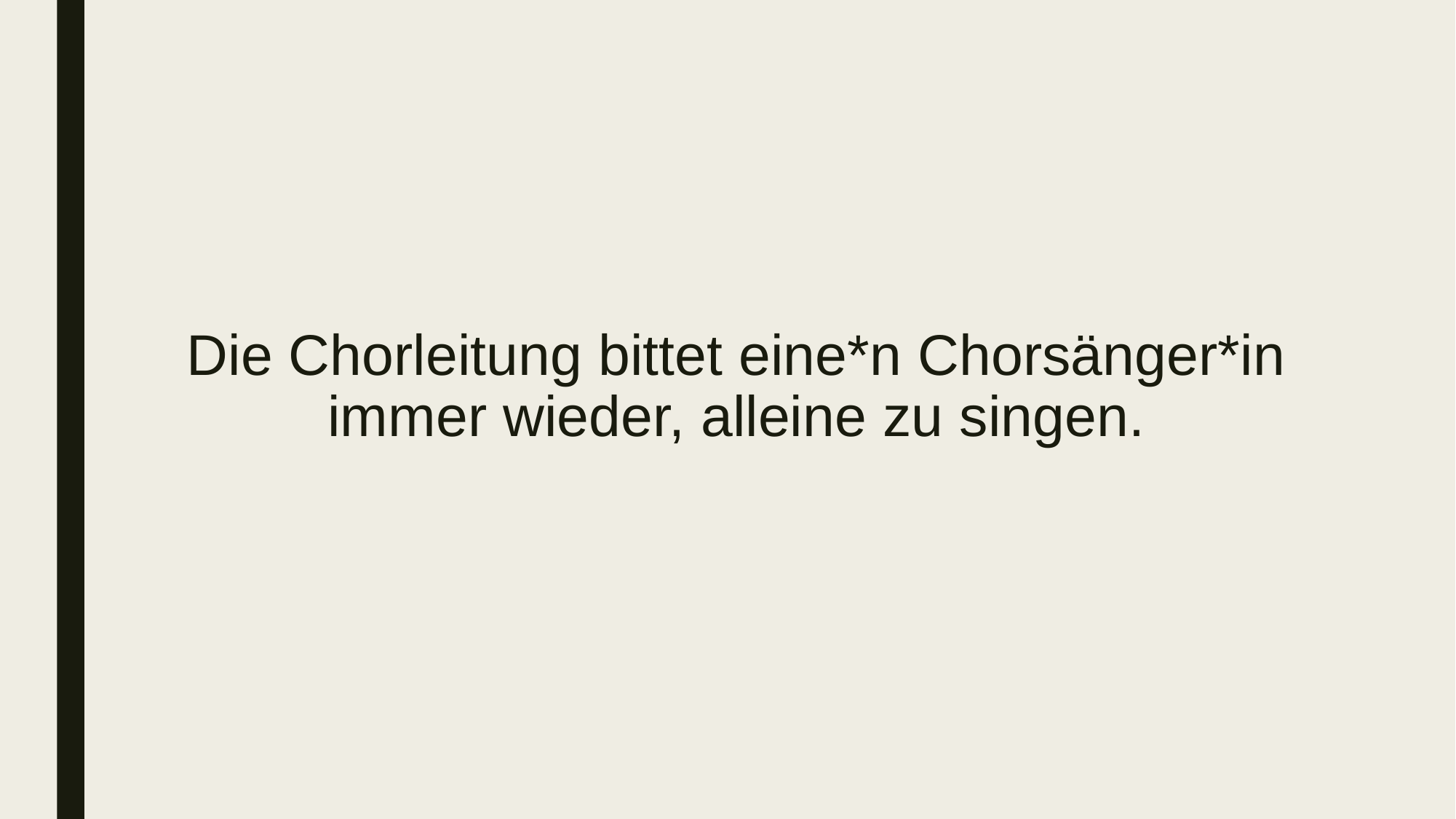

# Die Chorleitung bittet eine*n Chorsänger*in immer wieder, alleine zu singen.